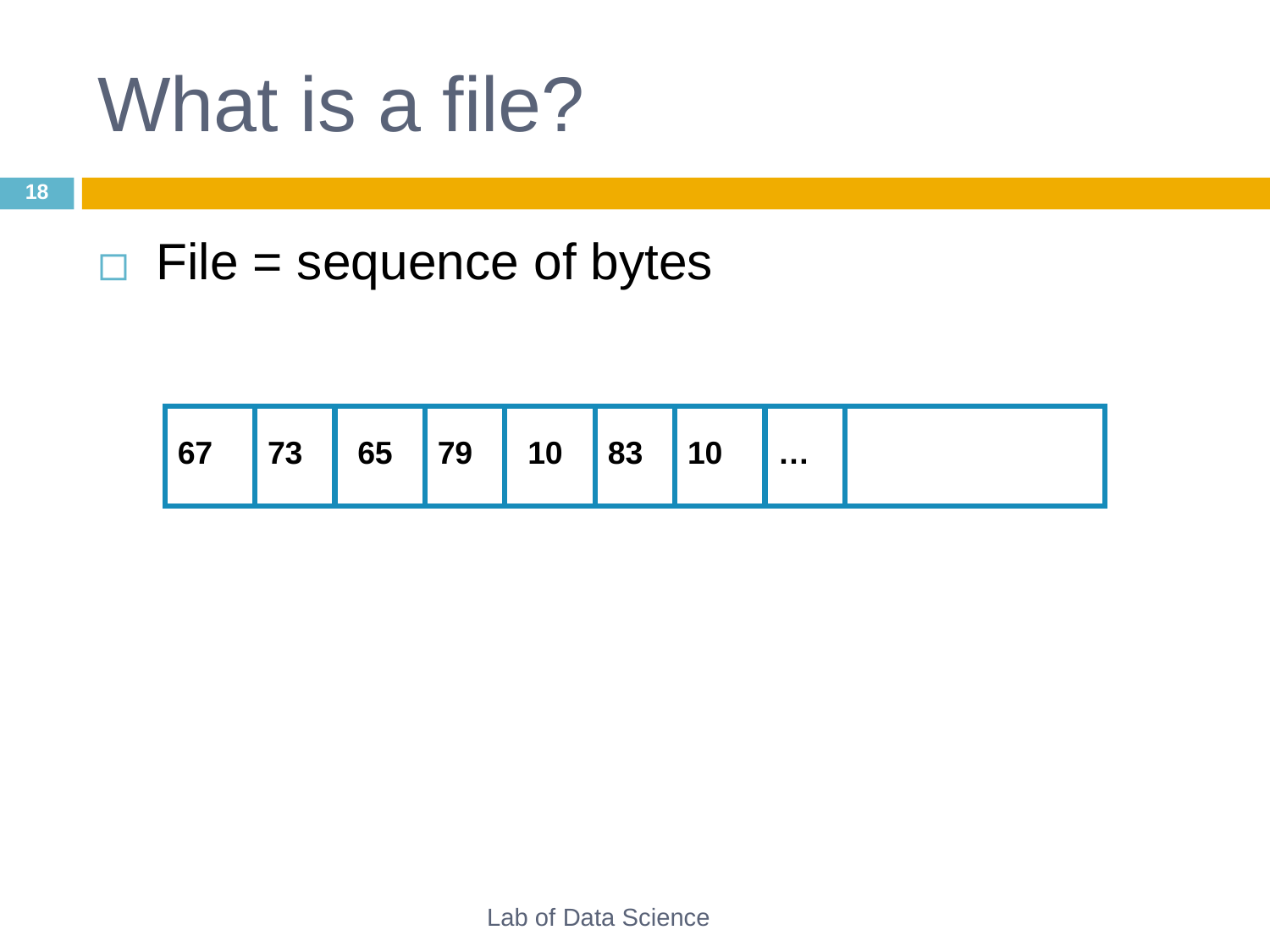

# What is a file?
18
 File = sequence of bytes

67
73
65
79
10
83
10
…
Lab of Data Science